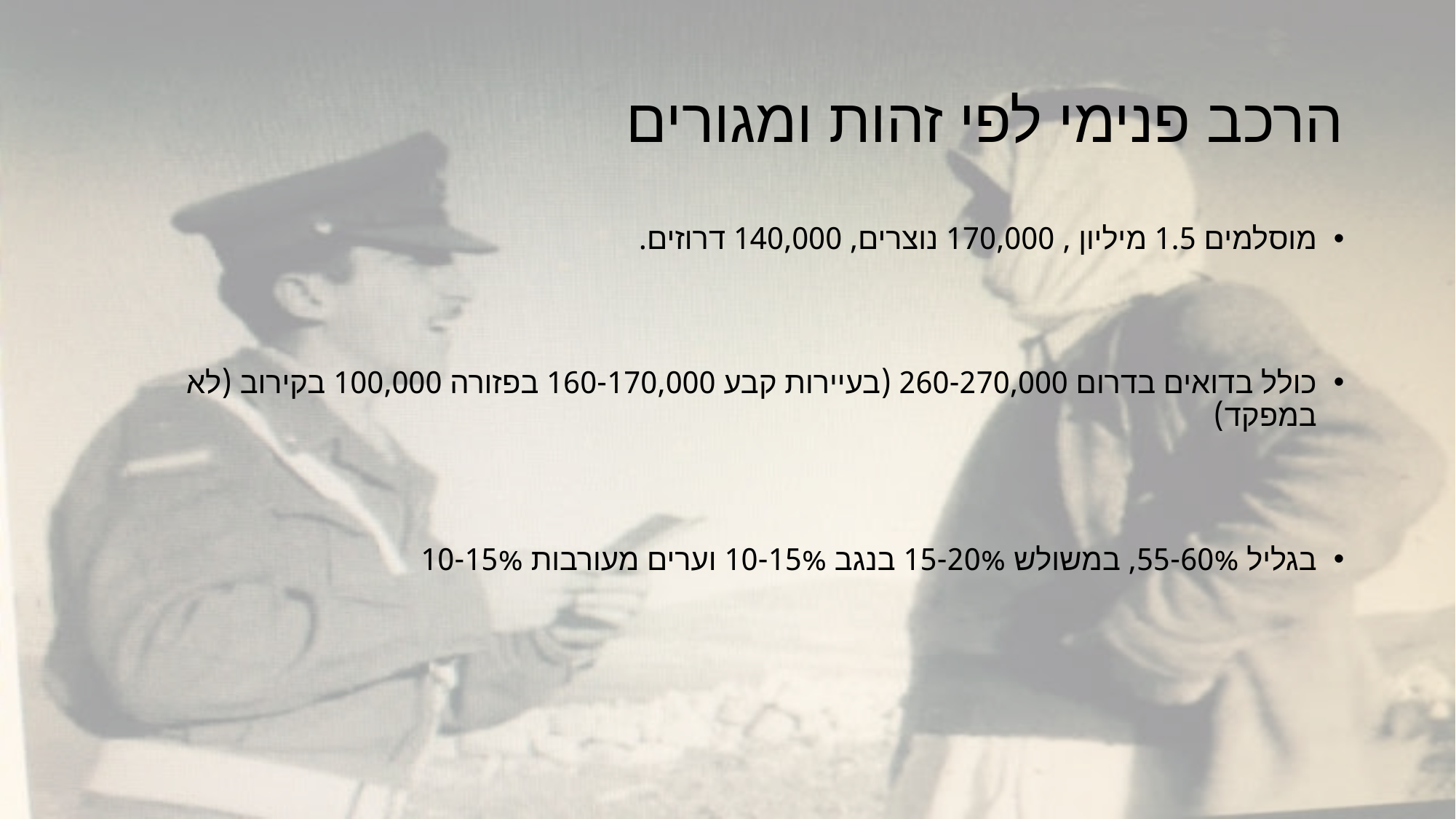

# הרכב פנימי לפי זהות ומגורים
מוסלמים 1.5 מיליון , 170,000 נוצרים, 140,000 דרוזים.

כולל בדואים בדרום 260-270,000 (בעיירות קבע 160-170,000 בפזורה 100,000 בקירוב (לא במפקד)

בגליל 55-60%, במשולש 15-20% בנגב 10-15% וערים מעורבות 10-15%